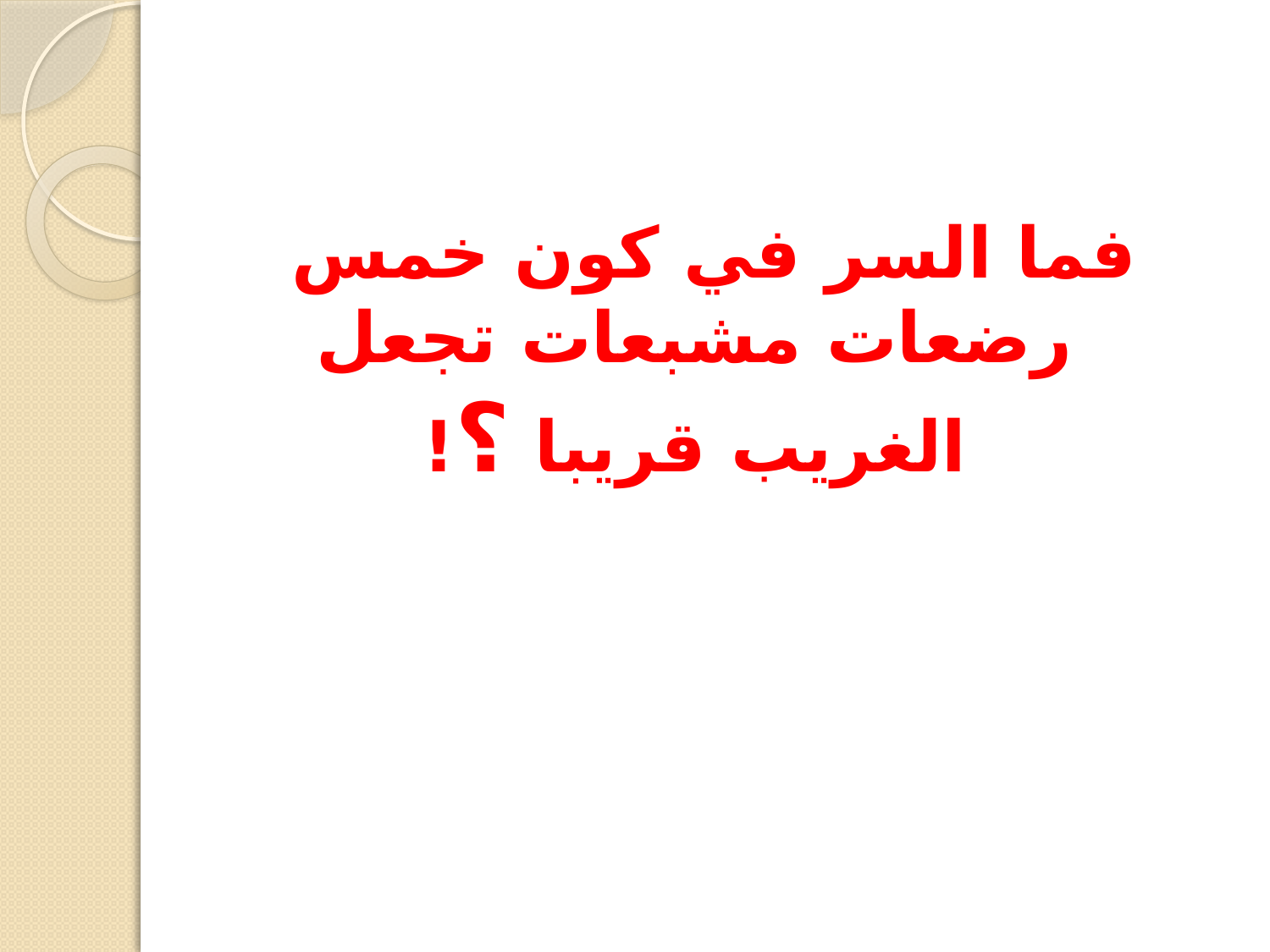

فما السر في كون خمس رضعات مشبعات تجعل الغريب قريبا ؟!